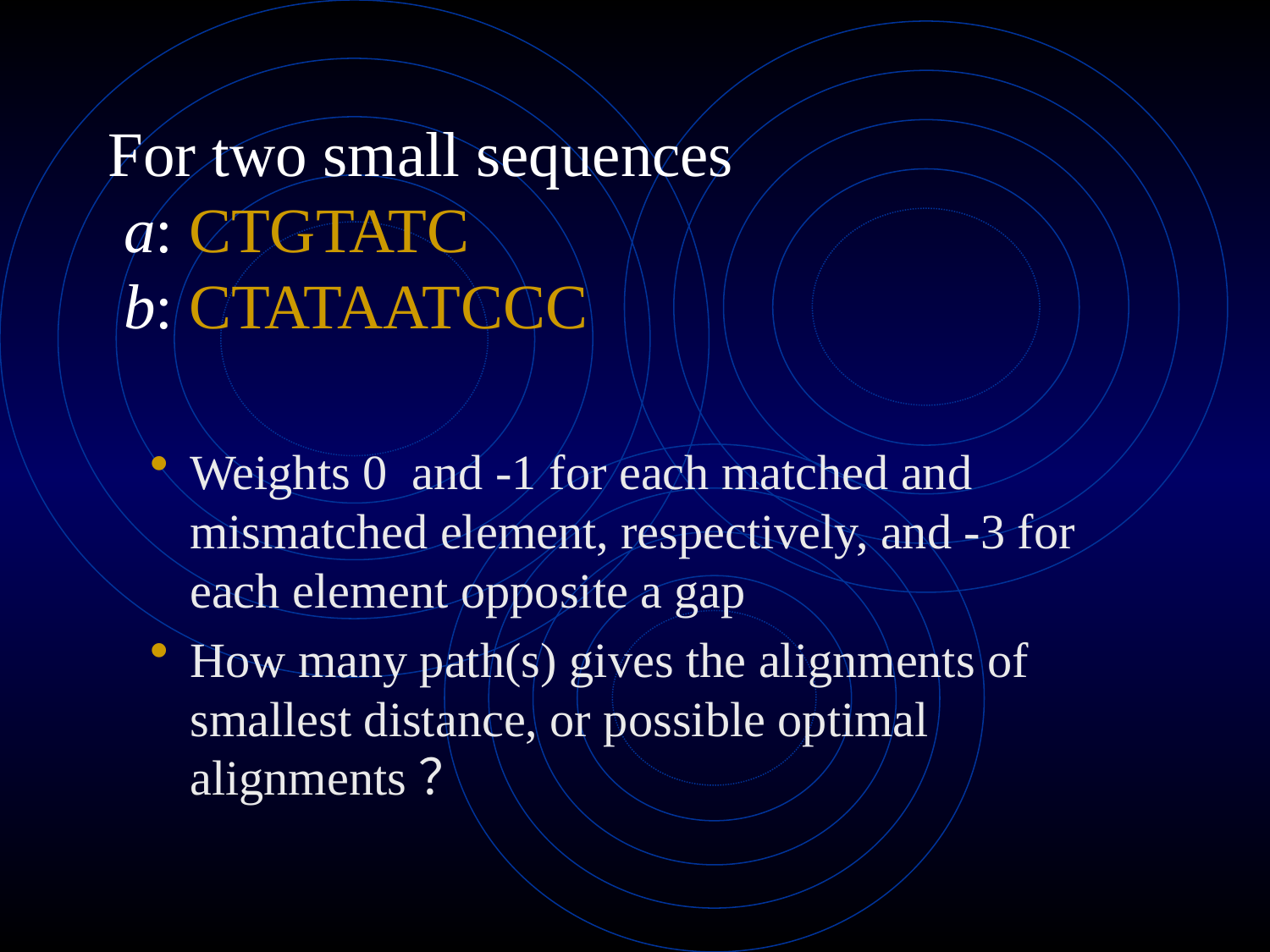

# For two small sequences a: CTGTATC b: CTATAATCCC
Weights 0  and -1 for each matched and mismatched element, respectively, and -3 for each element opposite a gap
How many path(s) gives the alignments of smallest distance, or possible optimal alignments？